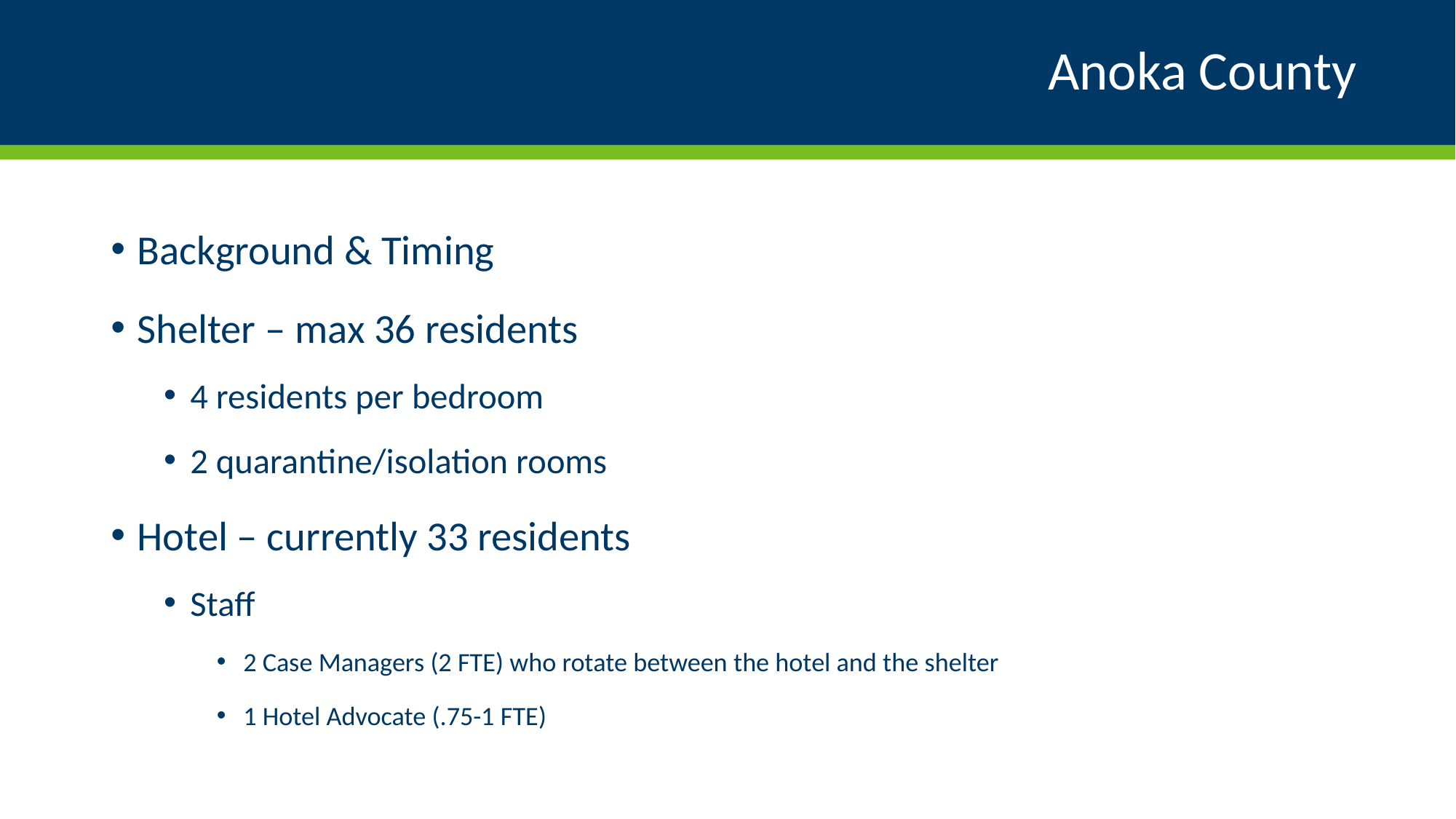

# Anoka County
Background & Timing
Shelter – max 36 residents
4 residents per bedroom
2 quarantine/isolation rooms
Hotel – currently 33 residents
Staff
2 Case Managers (2 FTE) who rotate between the hotel and the shelter
1 Hotel Advocate (.75-1 FTE)